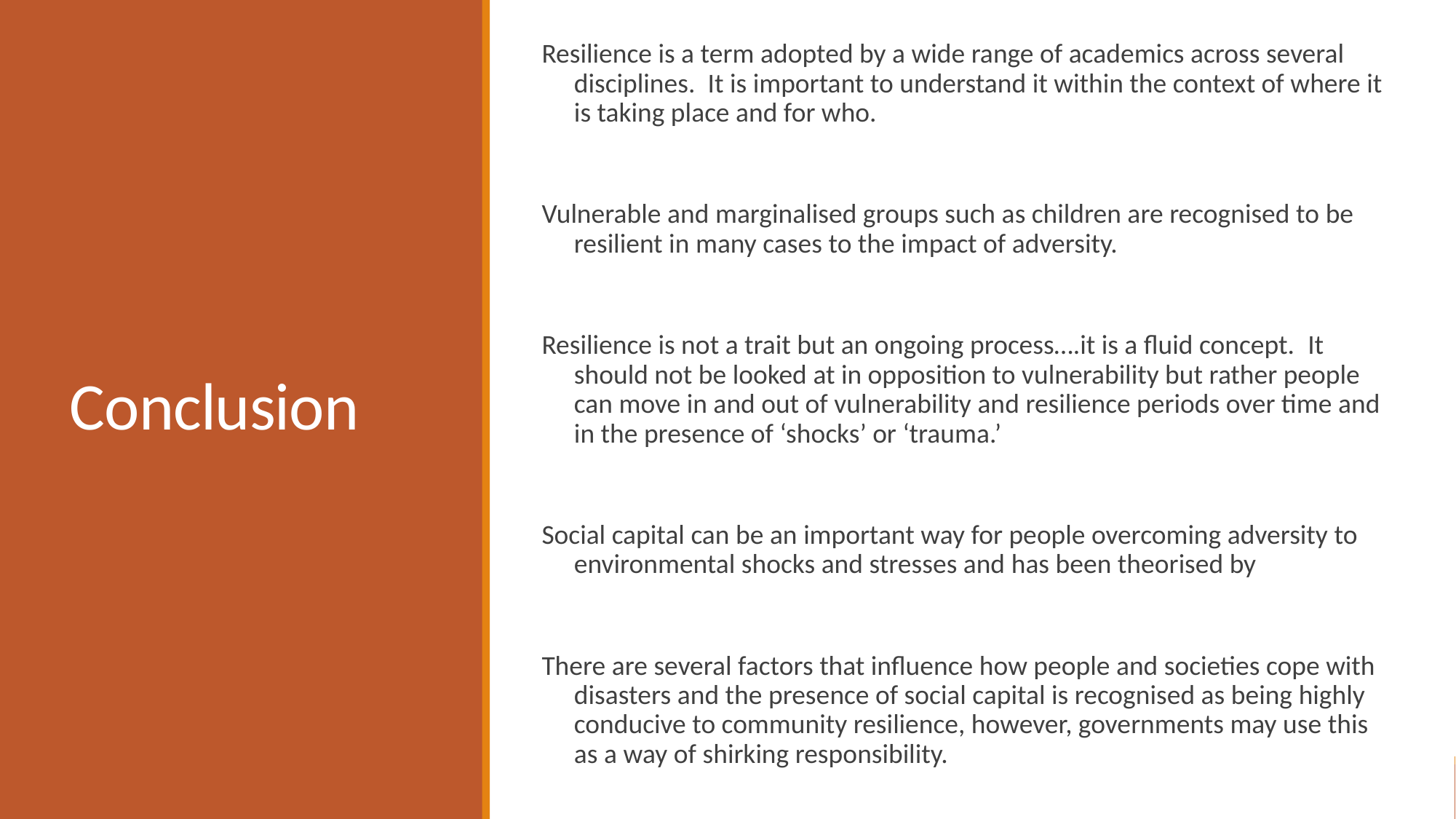

# Conclusion
Resilience is a term adopted by a wide range of academics across several disciplines.  It is important to understand it within the context of where it is taking place and for who.

Vulnerable and marginalised groups such as children are recognised to be resilient in many cases to the impact of adversity.

Resilience is not a trait but an ongoing process….it is a fluid concept.  It should not be looked at in opposition to vulnerability but rather people can move in and out of vulnerability and resilience periods over time and in the presence of ‘shocks’ or ‘trauma.’

Social capital can be an important way for people overcoming adversity to environmental shocks and stresses and has been theorised by

There are several factors that influence how people and societies cope with disasters and the presence of social capital is recognised as being highly conducive to community resilience, however, governments may use this as a way of shirking responsibility.